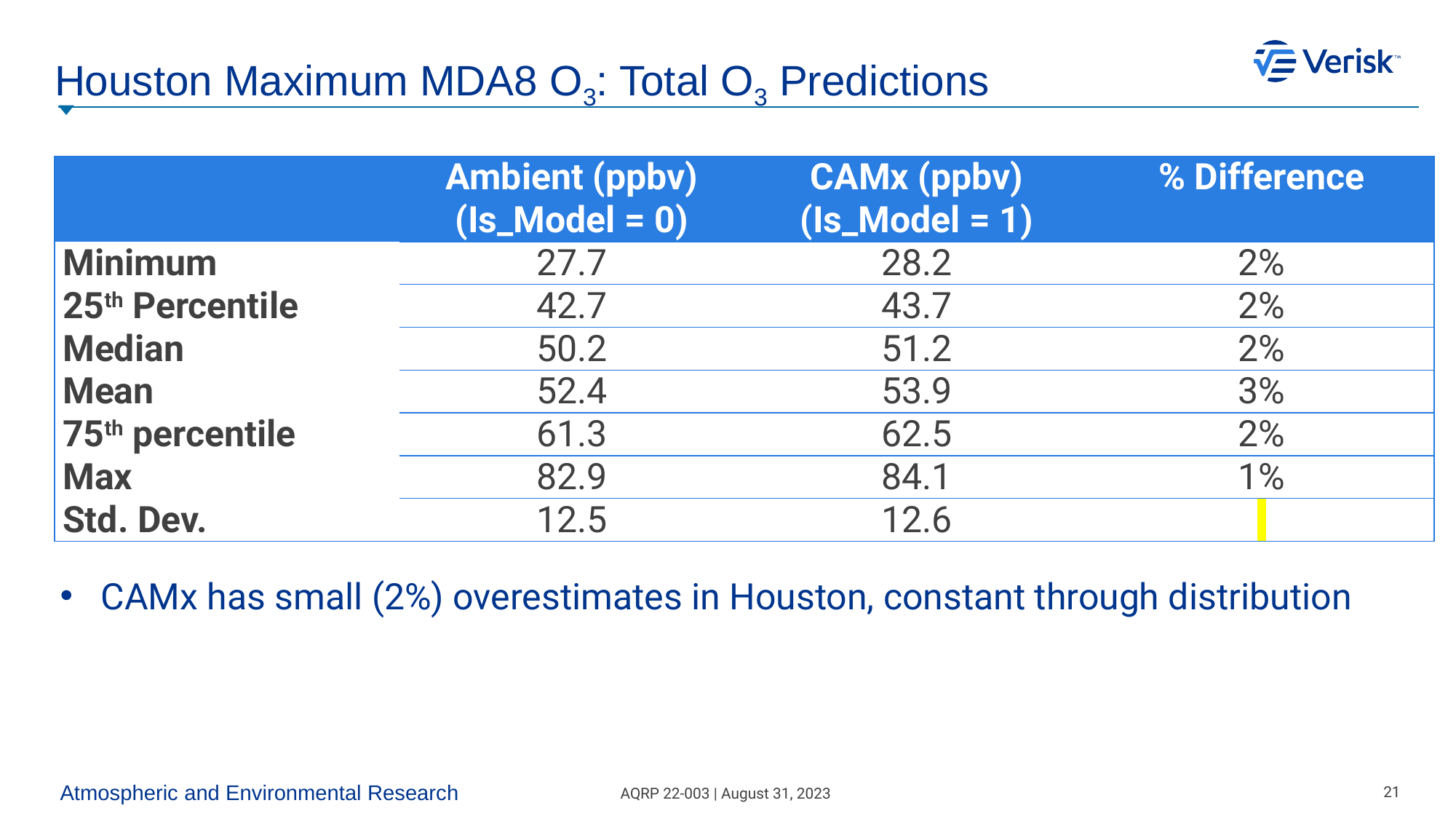

# Houston Maximum MDA8 O3: Total O3 Predictions
|  | Ambient (ppbv) (Is\_Model = 0) | CAMx (ppbv) (Is\_Model = 1) | % Difference |
| --- | --- | --- | --- |
| Minimum | 27.7 | 28.2 | 2% |
| 25th Percentile | 42.7 | 43.7 | 2% |
| Median | 50.2 | 51.2 | 2% |
| Mean | 52.4 | 53.9 | 3% |
| 75th percentile | 61.3 | 62.5 | 2% |
| Max | 82.9 | 84.1 | 1% |
| Std. Dev. | 12.5 | 12.6 |  |
CAMx has small (2%) overestimates in Houston, constant through distribution